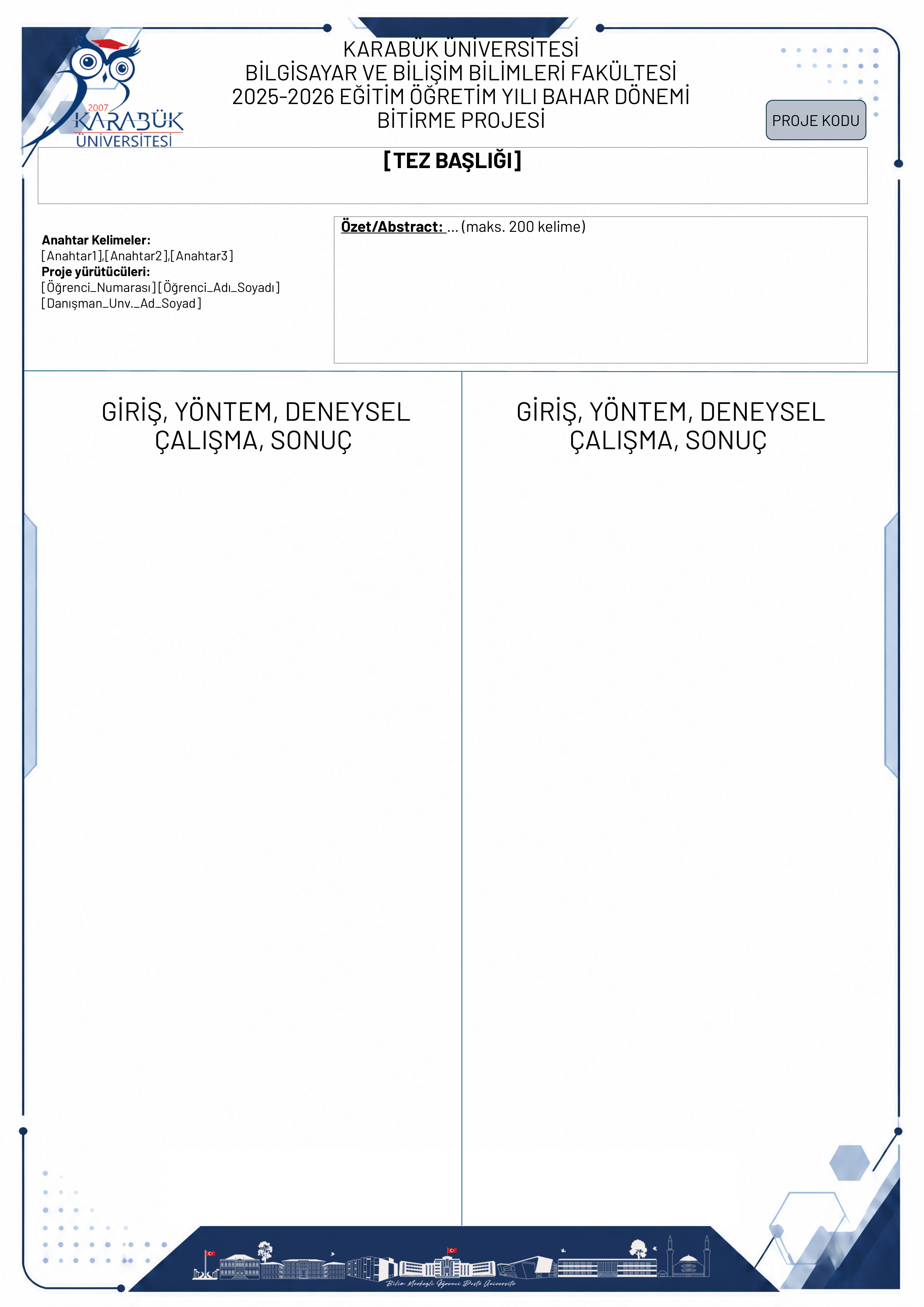

# KARABÜK ÜNİVERSİTESİ BİLGİSAYAR VE BİLİŞİM BİLİMLERİ FAKÜLTESİ 2025-2026 EĞİTİM ÖĞRETİM YILI BAHAR DÖNEMİ BİTİRME PROJESİ
PROJE KODU
[TEZ BAŞLIĞI]
 Özet/Abstract: … (maks. 200 kelime)
Anahtar Kelimeler:
[Anahtar1],[Anahtar2],[Anahtar3]
Proje yürütücüleri:
[Öğrenci_Numarası] [Öğrenci_Adı_Soyadı]
[Danışman_Unv._Ad_Soyad]

 GİRİŞ, YÖNTEM, DENEYSEL ÇALIŞMA, SONUÇ
 GİRİŞ, YÖNTEM, DENEYSEL ÇALIŞMA, SONUÇ